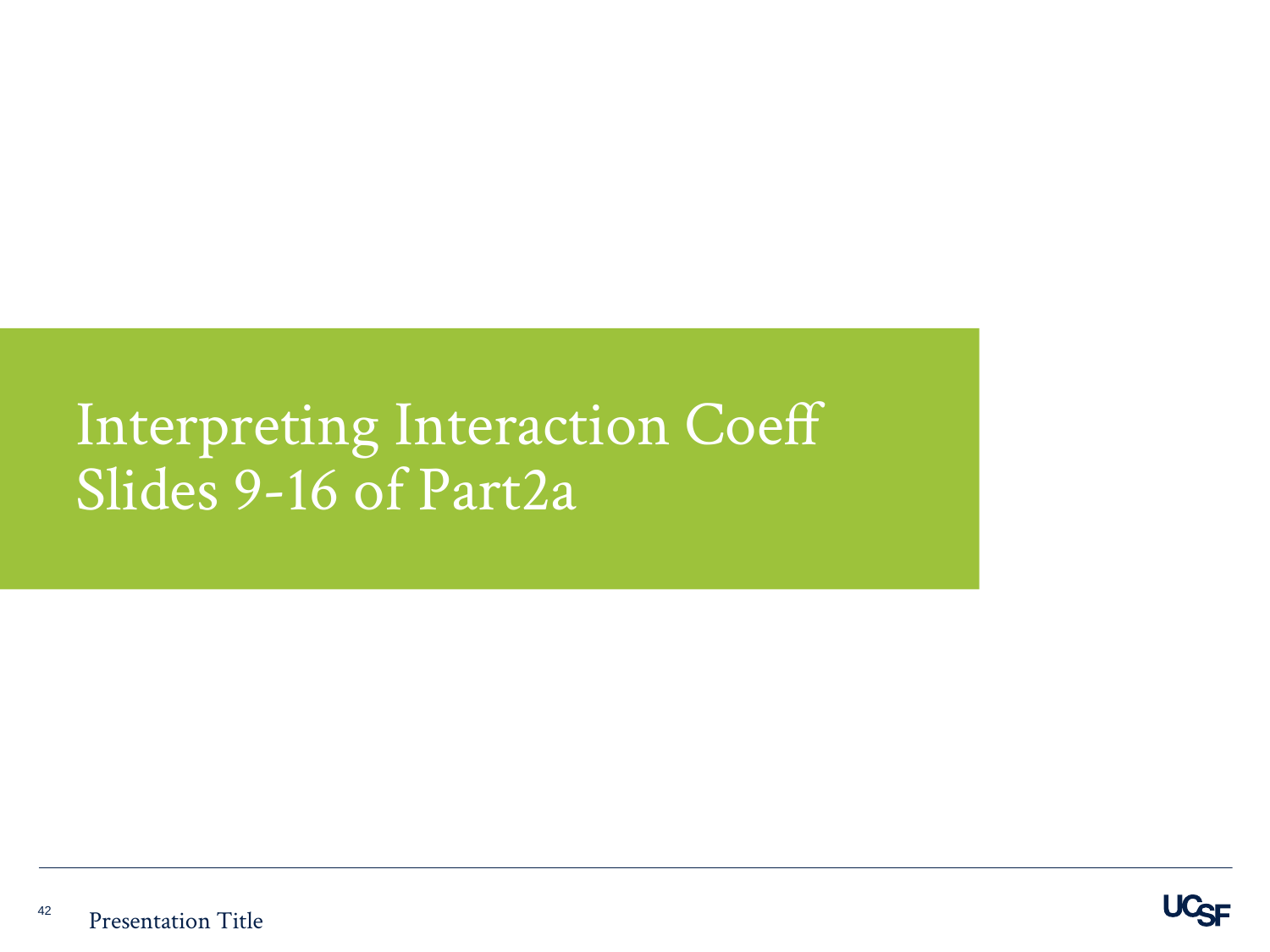

# Interpreting Interaction Coeff Slides 9-16 of Part2a
42
Presentation Title